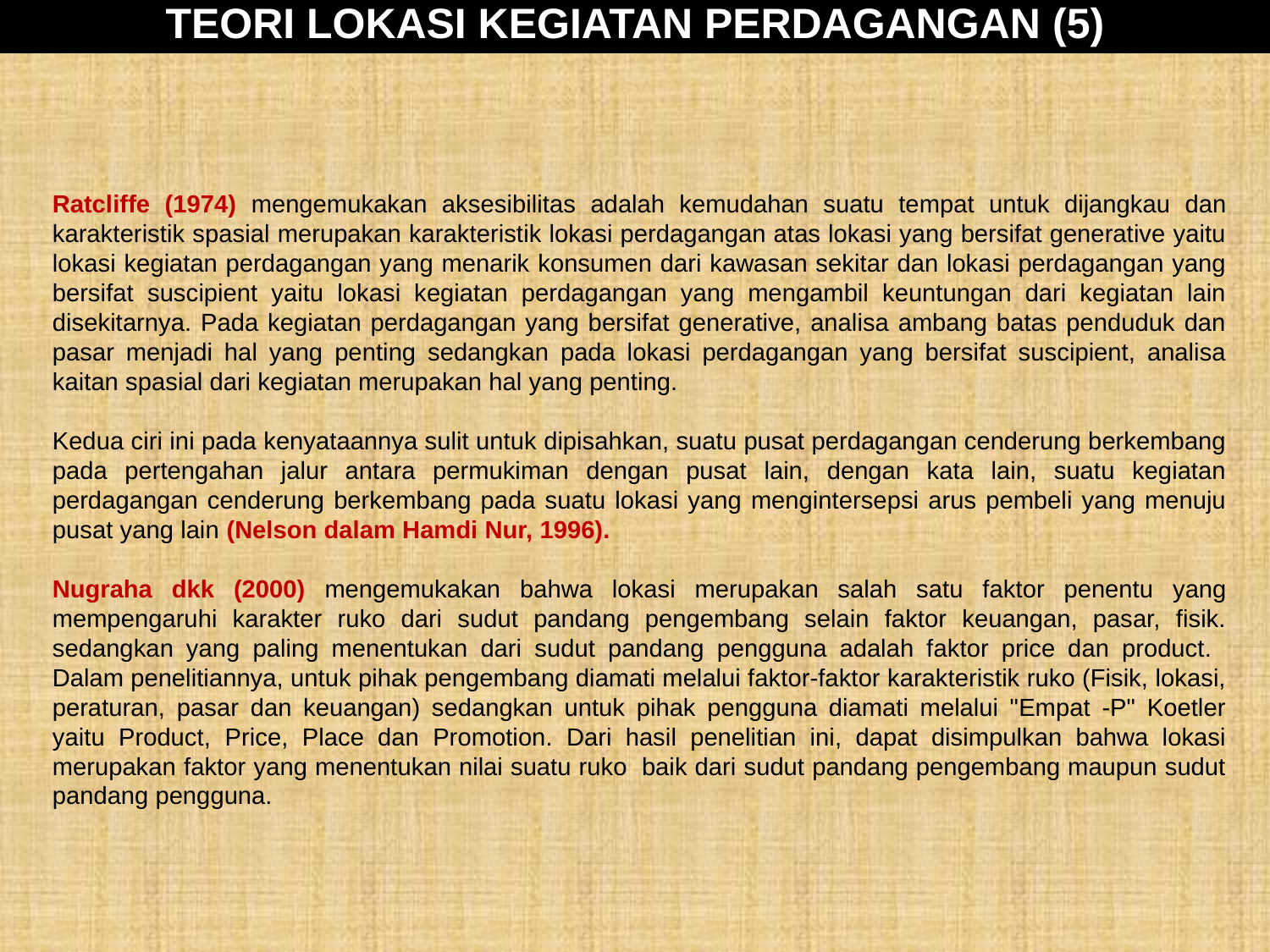

TEORI LOKASI KEGIATAN PERDAGANGAN (5)
#
Ratcliffe (1974) mengemukakan aksesibilitas adalah kemudahan suatu tempat untuk dijangkau dan karakteristik spasial merupakan karakteristik lokasi perdagangan atas lokasi yang bersifat generative yaitu lokasi kegiatan perdagangan yang menarik konsumen dari kawasan sekitar dan lokasi perdagangan yang bersifat suscipient yaitu lokasi kegiatan perdagangan yang mengambil keuntungan dari kegiatan lain disekitarnya. Pada kegiatan perdagangan yang bersifat generative, analisa ambang batas penduduk dan pasar menjadi hal yang penting sedangkan pada lokasi perdagangan yang bersifat suscipient, analisa kaitan spasial dari kegiatan merupakan hal yang penting.

Kedua ciri ini pada kenyataannya sulit untuk dipisahkan, suatu pusat perdagangan cenderung berkembang pada pertengahan jalur antara permukiman dengan pusat lain, dengan kata lain, suatu kegiatan perdagangan cenderung berkembang pada suatu lokasi yang mengintersepsi arus pembeli yang menuju pusat yang lain (Nelson dalam Hamdi Nur, 1996).

Nugraha dkk (2000) mengemukakan bahwa lokasi merupakan salah satu faktor penentu yang mempengaruhi karakter ruko dari sudut pandang pengembang selain faktor keuangan, pasar, fisik. sedangkan yang paling menentukan dari sudut pandang pengguna adalah faktor price dan product.   Dalam penelitiannya, untuk pihak pengembang diamati melalui faktor-faktor karakteristik ruko (Fisik, lokasi, peraturan, pasar dan keuangan) sedangkan untuk pihak pengguna diamati melalui "Empat -P" Koetler yaitu Product, Price, Place dan Promotion. Dari hasil penelitian ini, dapat disimpulkan bahwa lokasi merupakan faktor yang menentukan nilai suatu ruko  baik dari sudut pandang pengembang maupun sudut pandang pengguna.